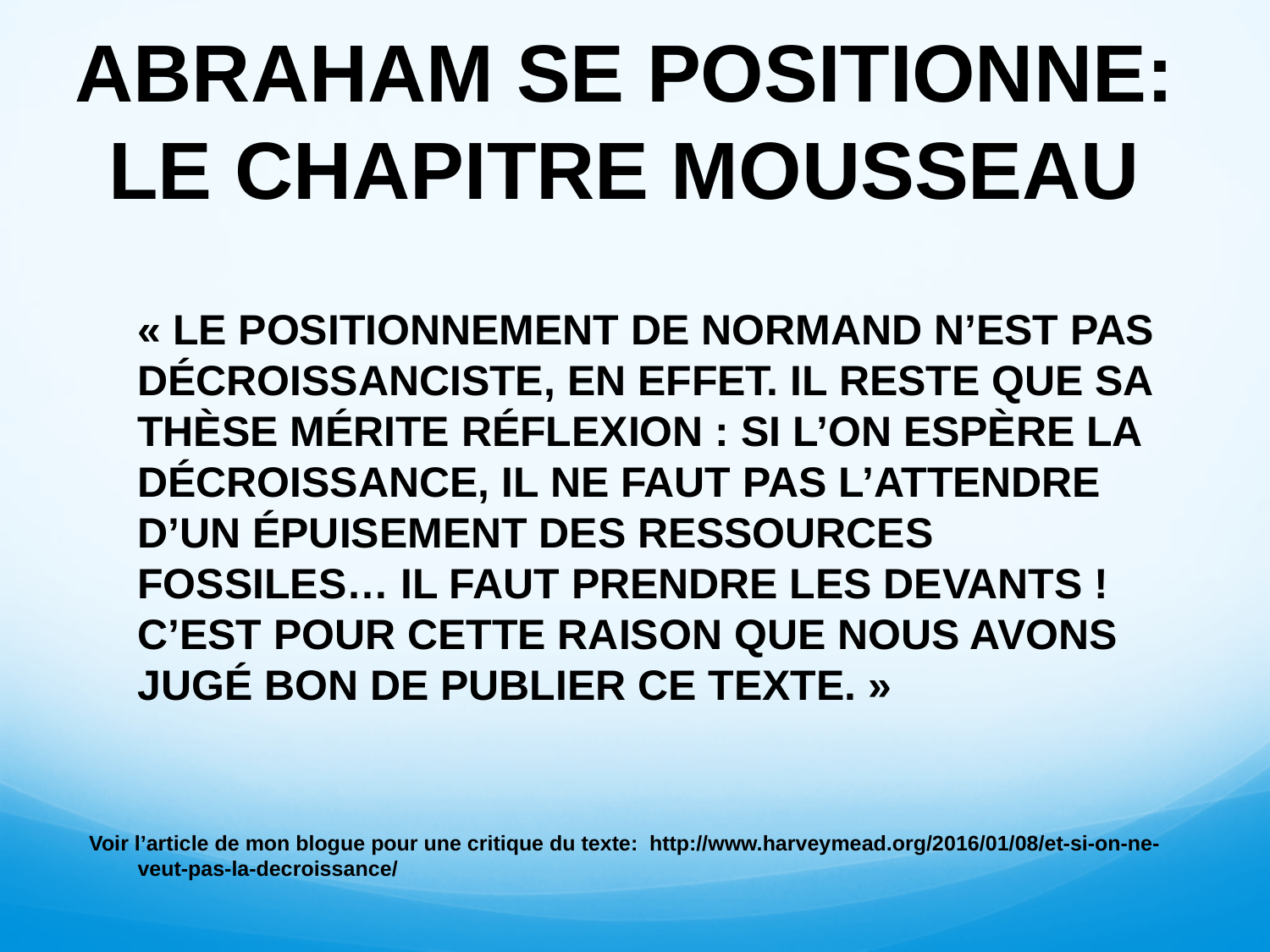

# ABRAHAM SE POSITIONNE: LE CHAPITRE MOUSSEAU
	« LE POSITIONNEMENT DE NORMAND N’EST PAS DÉCROISSANCISTE, EN EFFET. IL RESTE QUE SA THÈSE MÉRITE RÉFLEXION : SI L’ON ESPÈRE LA DÉCROISSANCE, IL NE FAUT PAS L’ATTENDRE D’UN ÉPUISEMENT DES RESSOURCES FOSSILES… IL FAUT PRENDRE LES DEVANTS ! C’EST POUR CETTE RAISON QUE NOUS AVONS JUGÉ BON DE PUBLIER CE TEXTE. »

Voir l’article de mon blogue pour une critique du texte:  http://www.harveymead.org/2016/01/08/et-si-on-ne-veut-pas-la-decroissance/